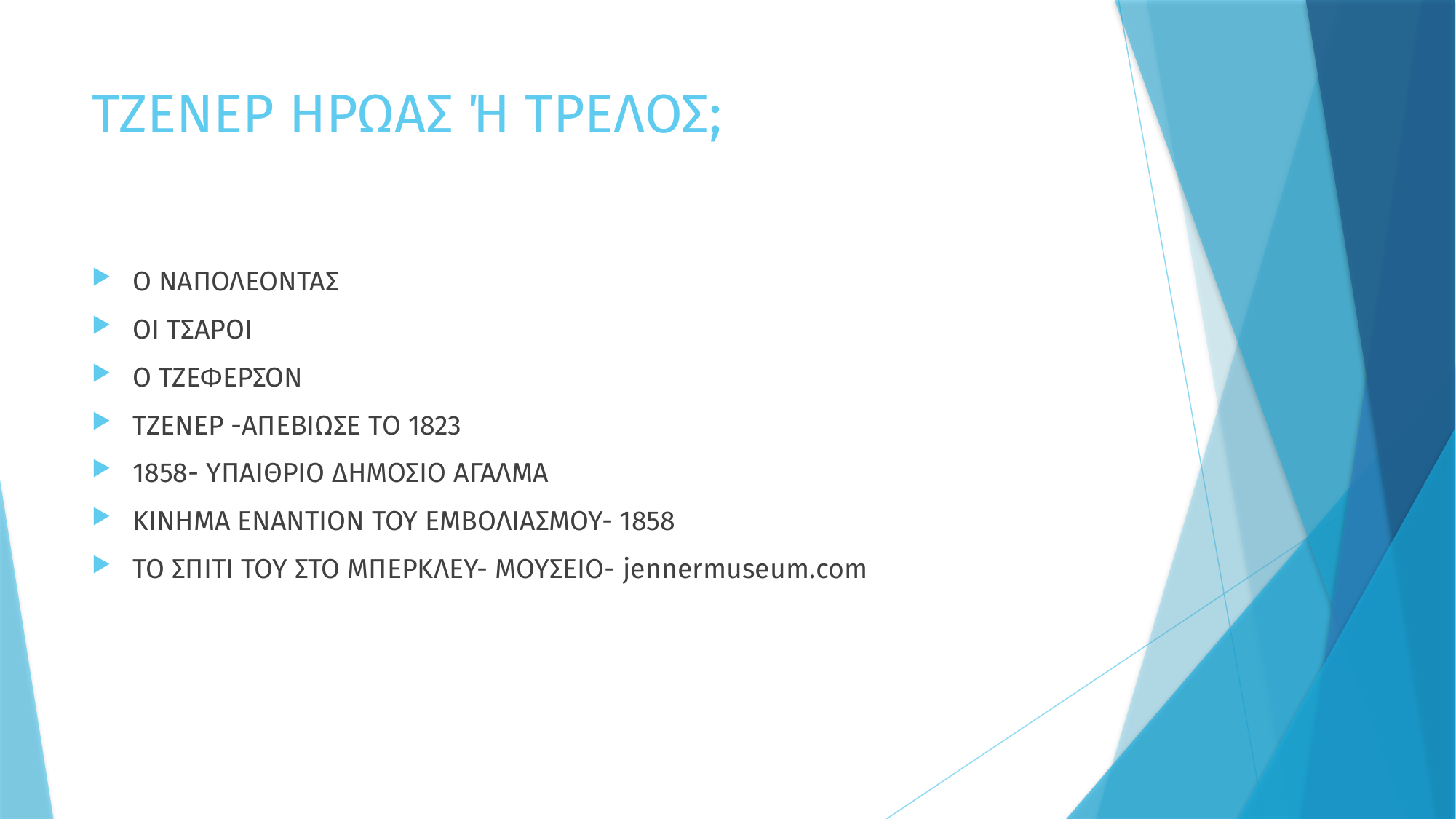

# ΤΖΕΝΕΡ ΗΡΩΑΣ Ή ΤΡΕΛΟΣ;
Ο ΝΑΠΟΛΕΟΝΤΑΣ
ΟΙ ΤΣΑΡΟΙ
Ο ΤΖΕΦΕΡΣΟΝ
ΤΖΕΝΕΡ -ΑΠΕΒΙΩΣΕ ΤΟ 1823
1858- ΥΠΑΙΘΡΙΟ ΔΗΜΟΣΙΟ ΑΓΑΛΜΑ
ΚΙΝΗΜΑ ΕΝΑΝΤΙΟΝ ΤΟΥ ΕΜΒΟΛΙΑΣΜΟΥ- 1858
ΤΟ ΣΠΙΤΙ ΤΟΥ ΣΤΟ ΜΠΕΡΚΛΕΥ- ΜΟΥΣΕΙΟ- jennermuseum.com